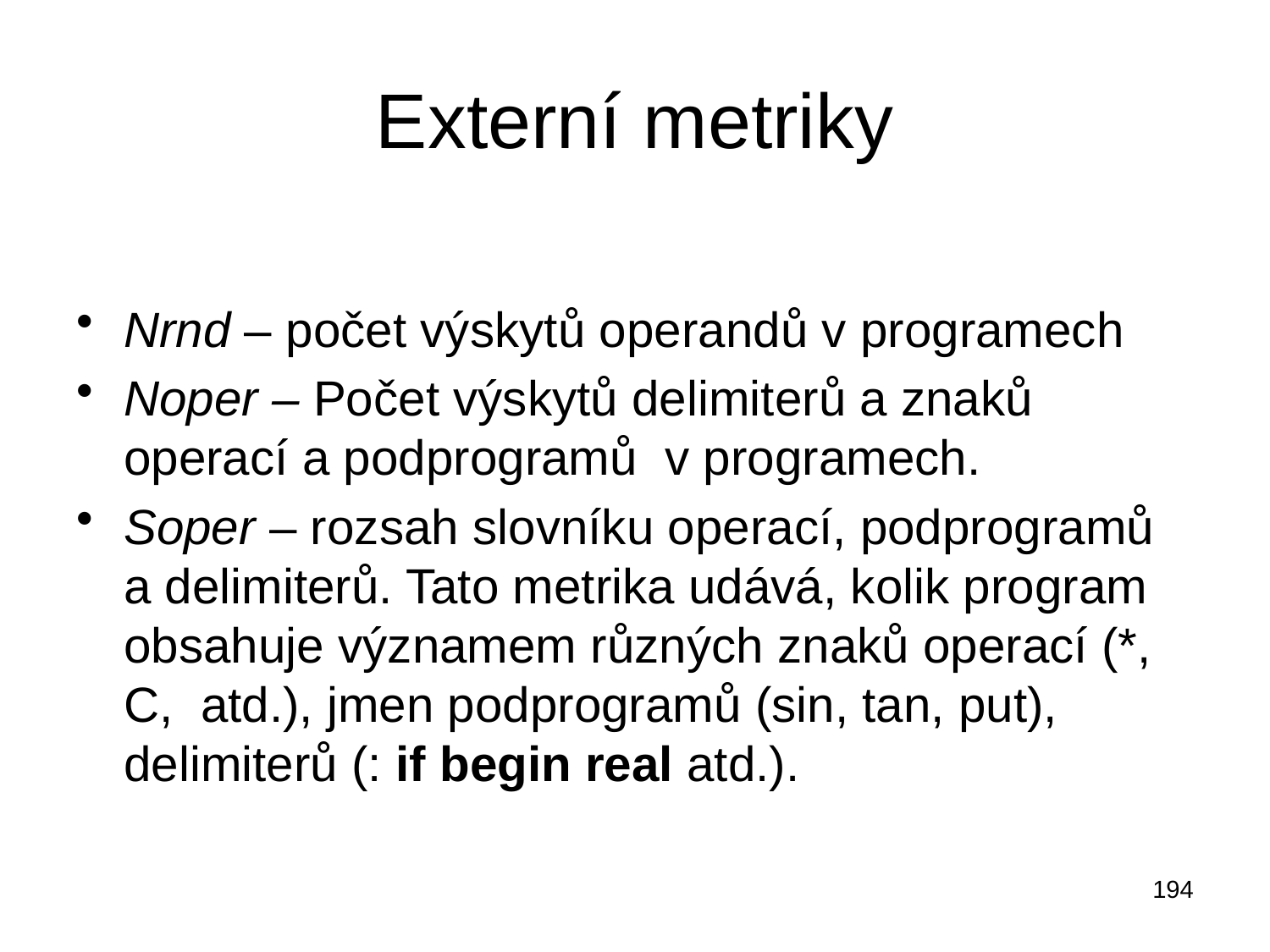

# Externí metriky

Nrnd – počet výskytů operandů v programech
Noper – Počet výskytů delimiterů a znaků operací a podprogramů  v programech.
Soper – rozsah slovníku operací, podprogramů a delimiterů. Tato metrika udává, kolik program obsahuje významem různých znaků operací (*, C,  atd.), jmen podprogramů (sin, tan, put), delimiterů (: if begin real atd.).

194